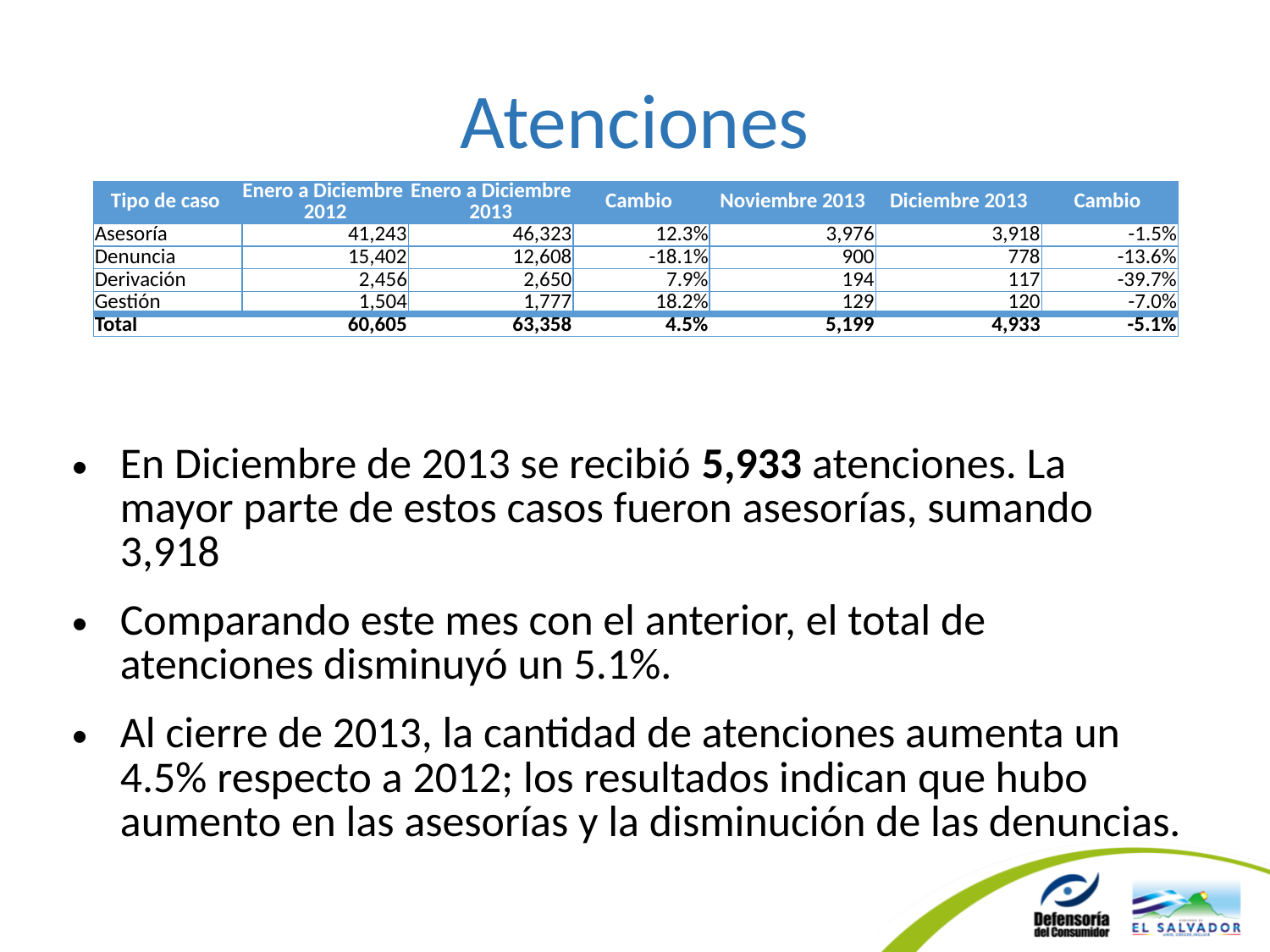

# Atenciones
| Tipo de caso | Enero a Diciembre 2012 | Enero a Diciembre 2013 | Cambio | Noviembre 2013 | Diciembre 2013 | Cambio |
| --- | --- | --- | --- | --- | --- | --- |
| Asesoría | 41,243 | 46,323 | 12.3% | 3,976 | 3,918 | -1.5% |
| Denuncia | 15,402 | 12,608 | -18.1% | 900 | 778 | -13.6% |
| Derivación | 2,456 | 2,650 | 7.9% | 194 | 117 | -39.7% |
| Gestión | 1,504 | 1,777 | 18.2% | 129 | 120 | -7.0% |
| Total | 60,605 | 63,358 | 4.5% | 5,199 | 4,933 | -5.1% |
En Diciembre de 2013 se recibió 5,933 atenciones. La mayor parte de estos casos fueron asesorías, sumando 3,918
Comparando este mes con el anterior, el total de atenciones disminuyó un 5.1%.
Al cierre de 2013, la cantidad de atenciones aumenta un 4.5% respecto a 2012; los resultados indican que hubo aumento en las asesorías y la disminución de las denuncias.